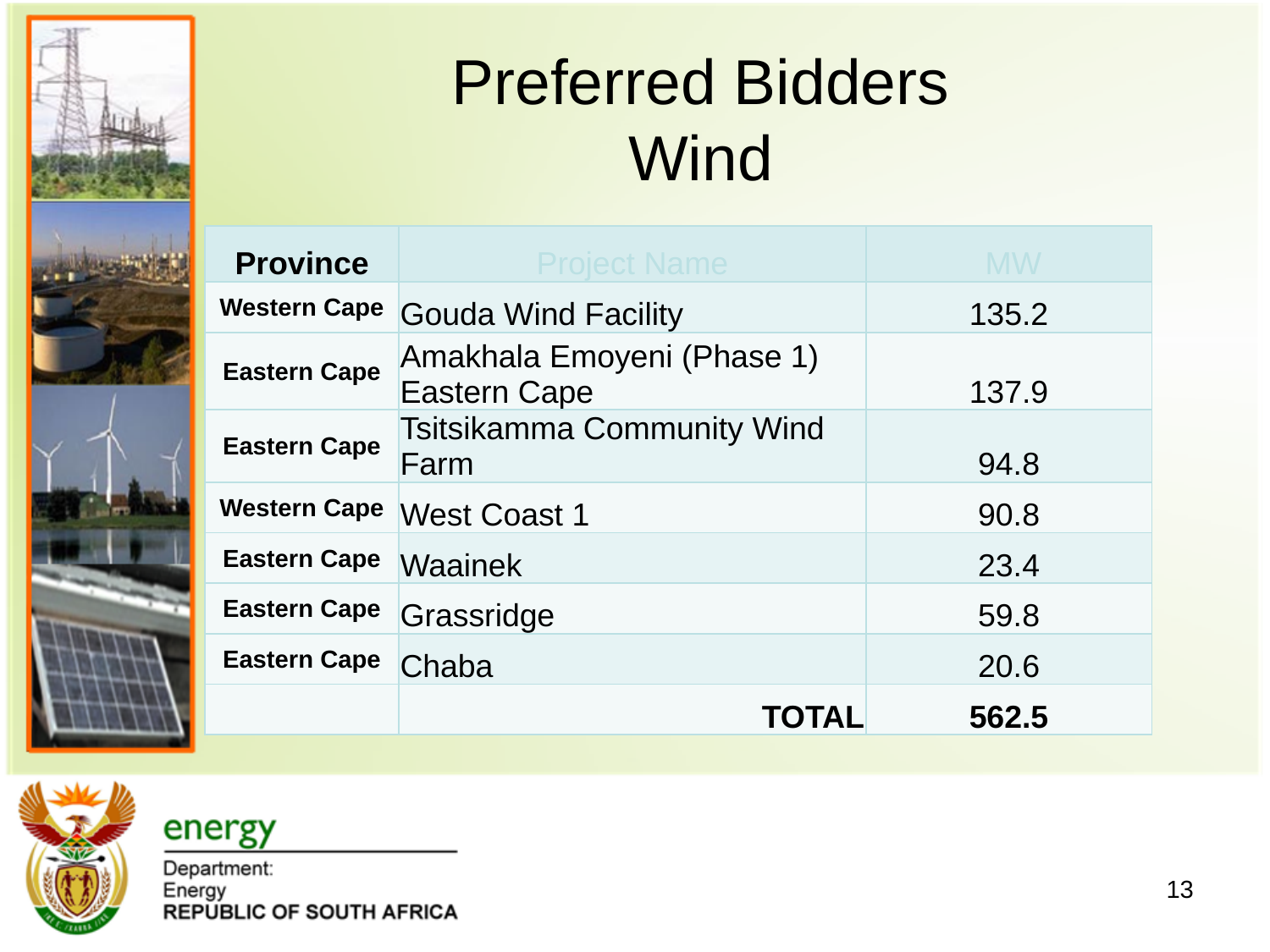

# Preferred Bidders Wind
| Province | Project Name | MW |
| --- | --- | --- |
| Western Cape | Gouda Wind Facility | 135.2 |
| Eastern Cape | Amakhala Emoyeni (Phase 1) Eastern Cape | 137.9 |
| Eastern Cape | Tsitsikamma Community Wind Farm | 94.8 |
| Western Cape | West Coast 1 | 90.8 |
| Eastern Cape | Waainek | 23.4 |
| Eastern Cape | Grassridge | 59.8 |
| Eastern Cape | Chaba | 20.6 |
|  | TOTAL | 562.5 |

13